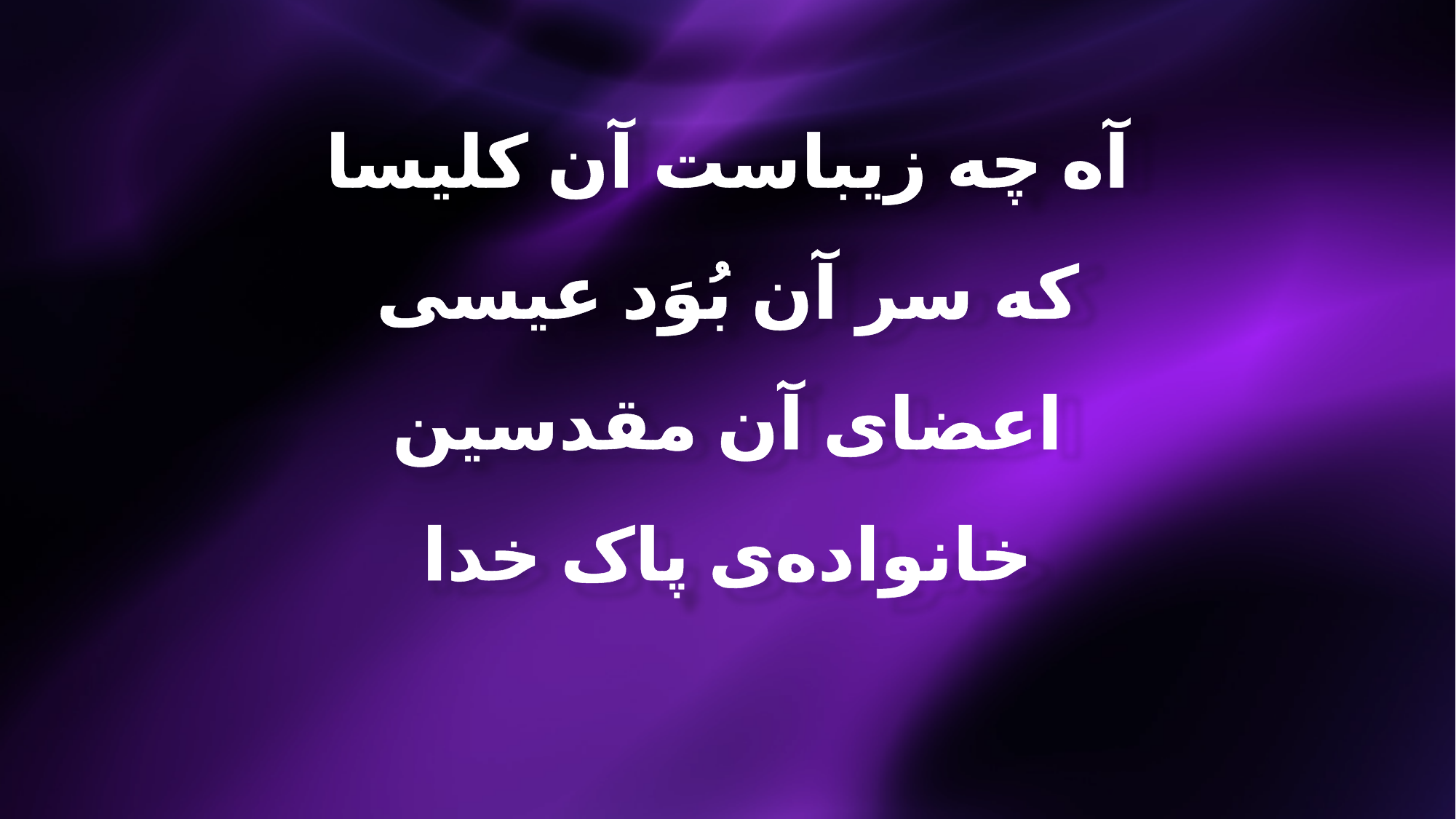

آه چه زیباست آن کلیسا
که سر آن بُوَد عیسی
اعضای آن مقدسین
خانواده‌ی پاک خدا